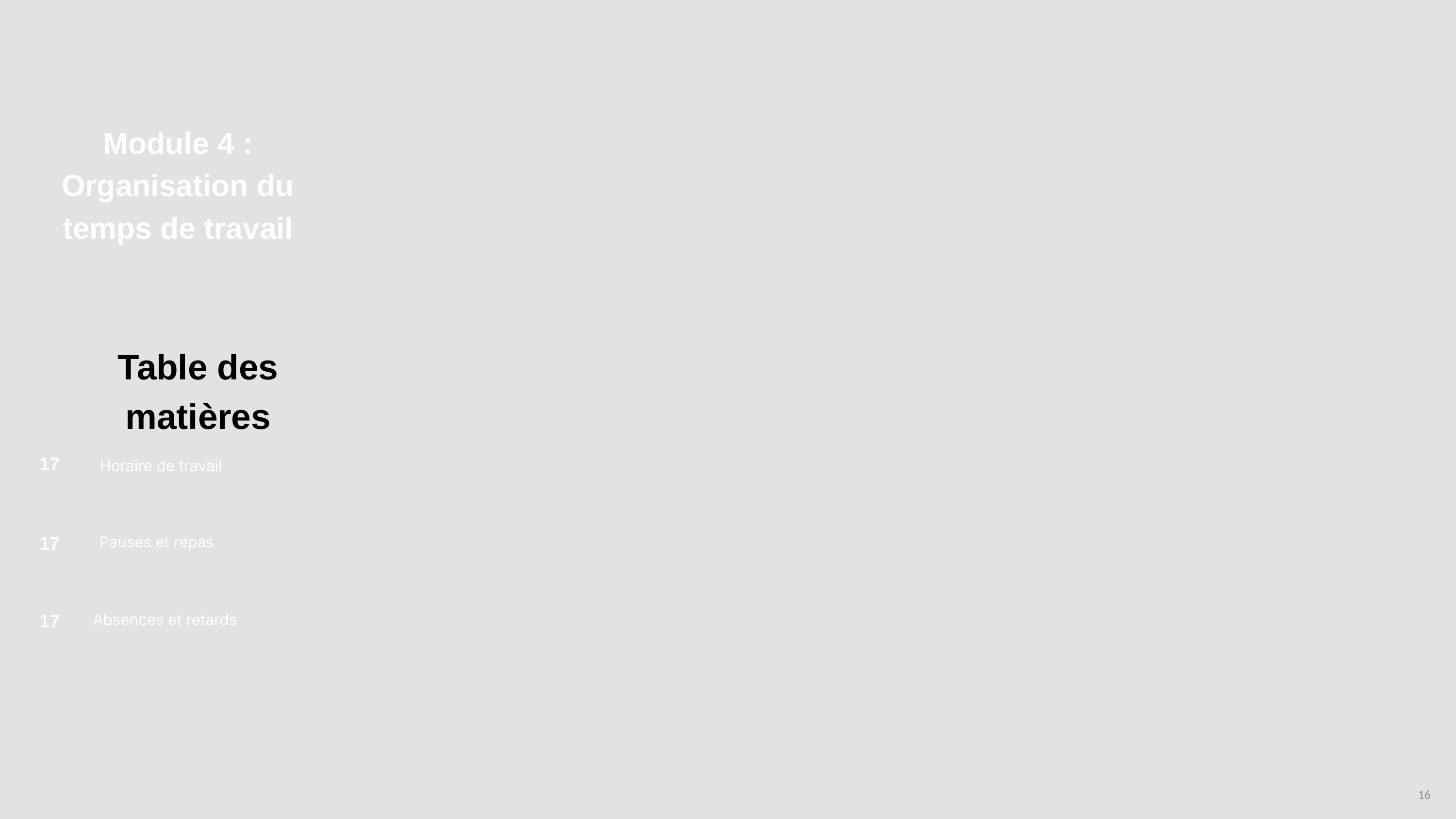

Module 4 : Organisation du temps de travail

Table des matières

17
Horaire de travail

17
Pauses et repas

17
Absences et retards

16